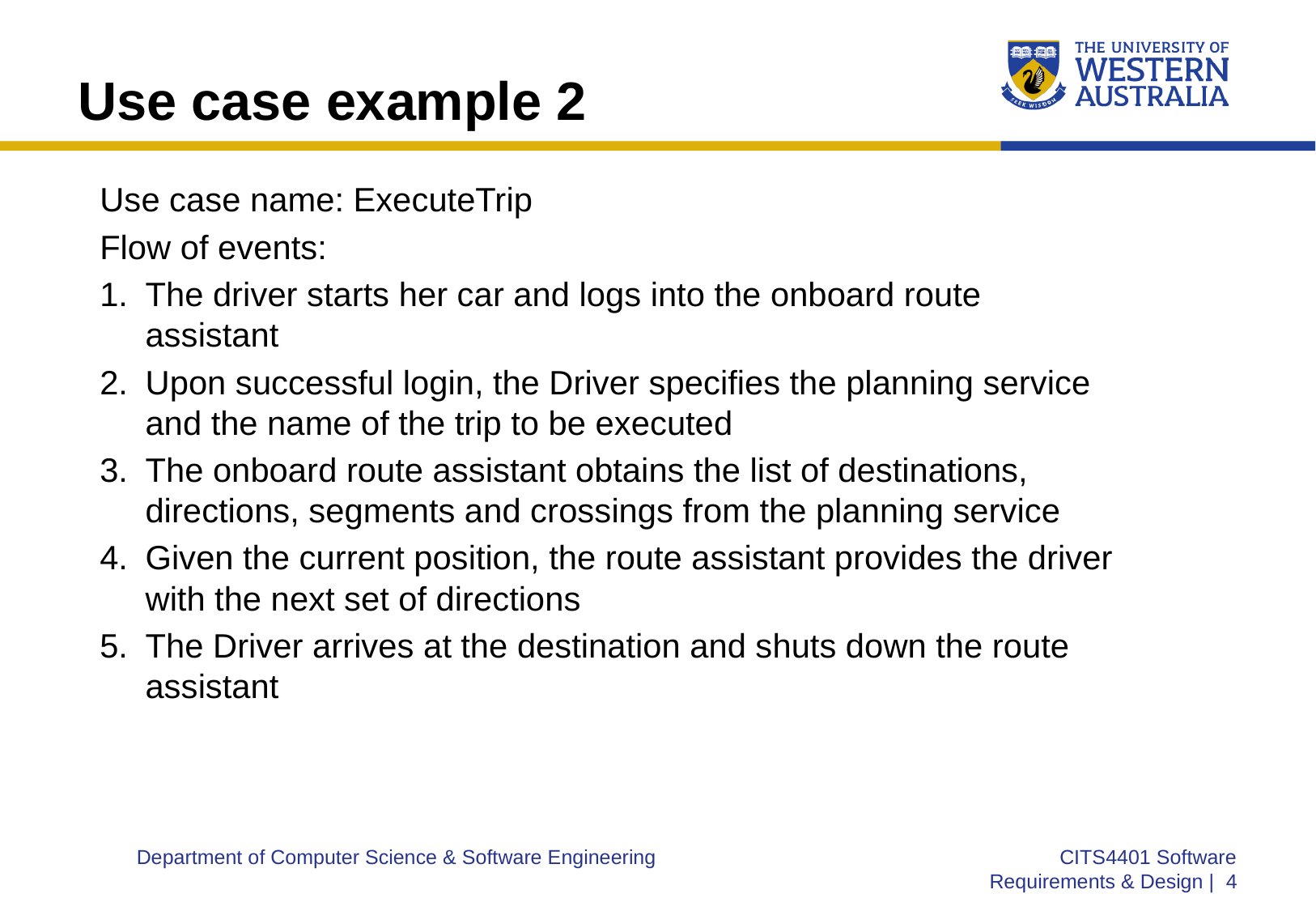

# Use case example 2
Use case name: ExecuteTrip
Flow of events:
The driver starts her car and logs into the onboard route assistant
Upon successful login, the Driver specifies the planning service and the name of the trip to be executed
The onboard route assistant obtains the list of destinations, directions, segments and crossings from the planning service
Given the current position, the route assistant provides the driver with the next set of directions
The Driver arrives at the destination and shuts down the route assistant